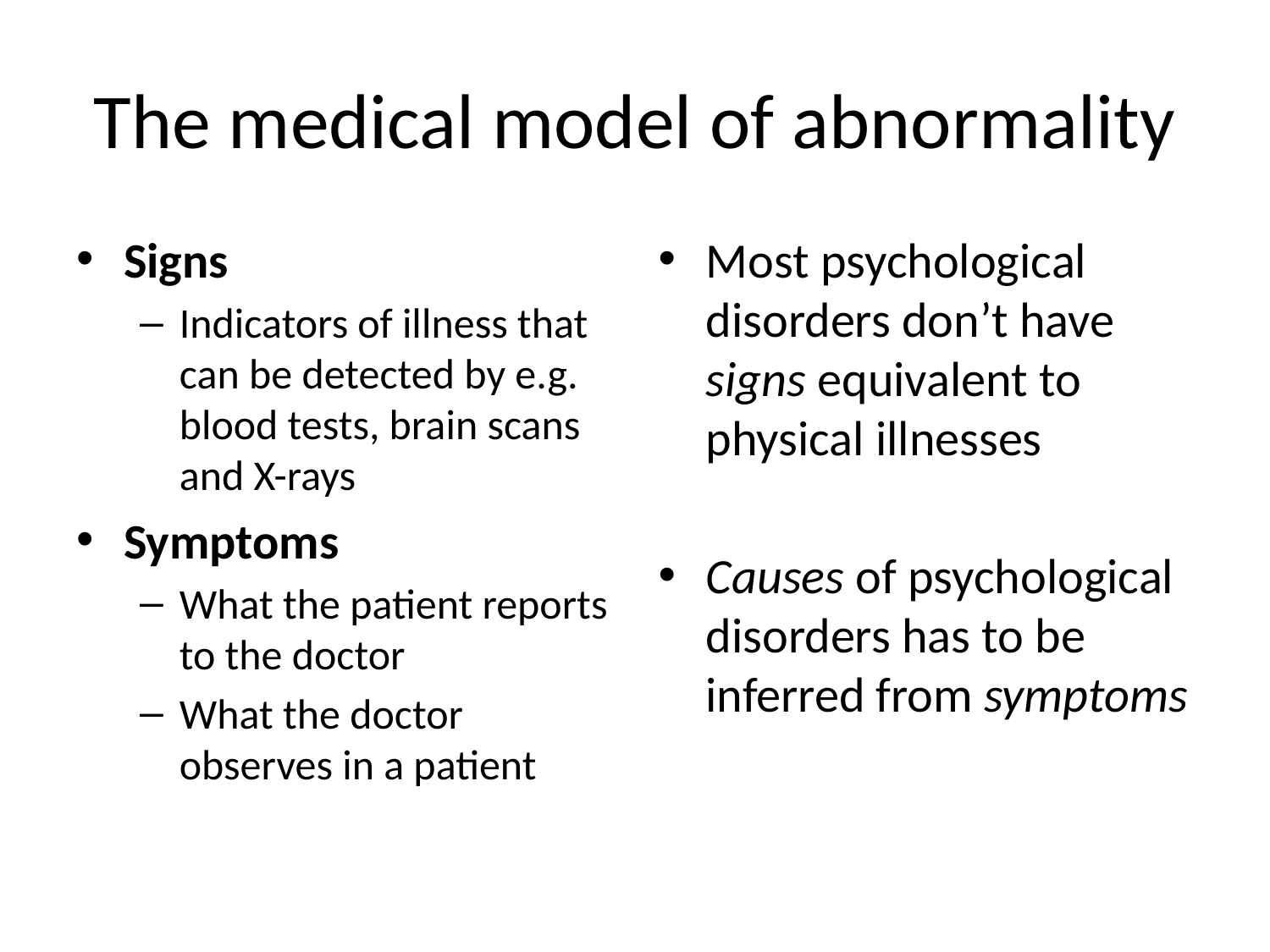

# The medical model of abnormality
Signs
Indicators of illness that can be detected by e.g. blood tests, brain scans and X-rays
Symptoms
What the patient reports to the doctor
What the doctor observes in a patient

Most psychological disorders don’t have signs equivalent to physical illnesses

Causes of psychological disorders has to be inferred from symptoms